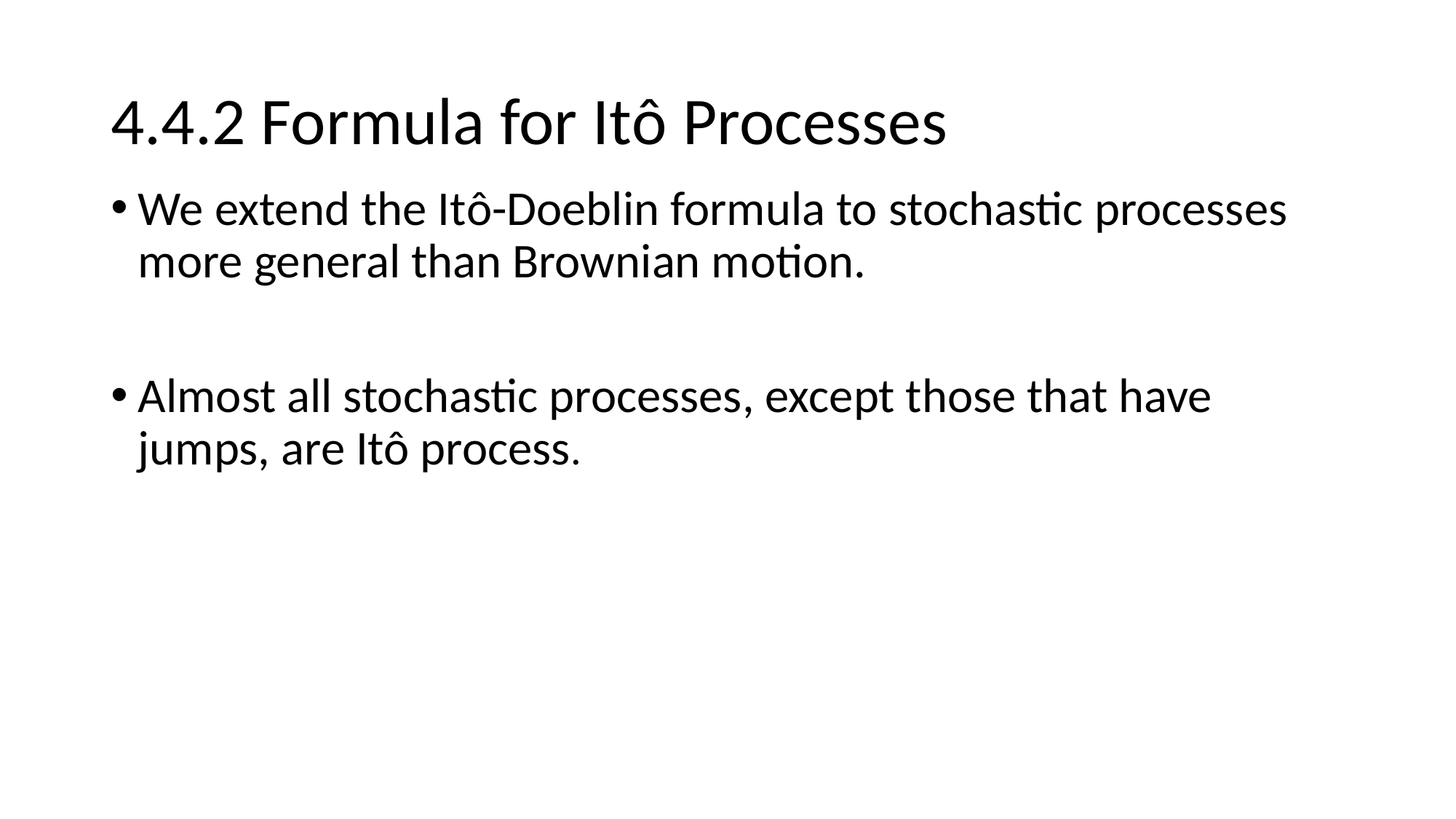

# 4.4.2 Formula for Itô Processes
We extend the Itô-Doeblin formula to stochastic processes more general than Brownian motion.

Almost all stochastic processes, except those that have jumps, are Itô process.